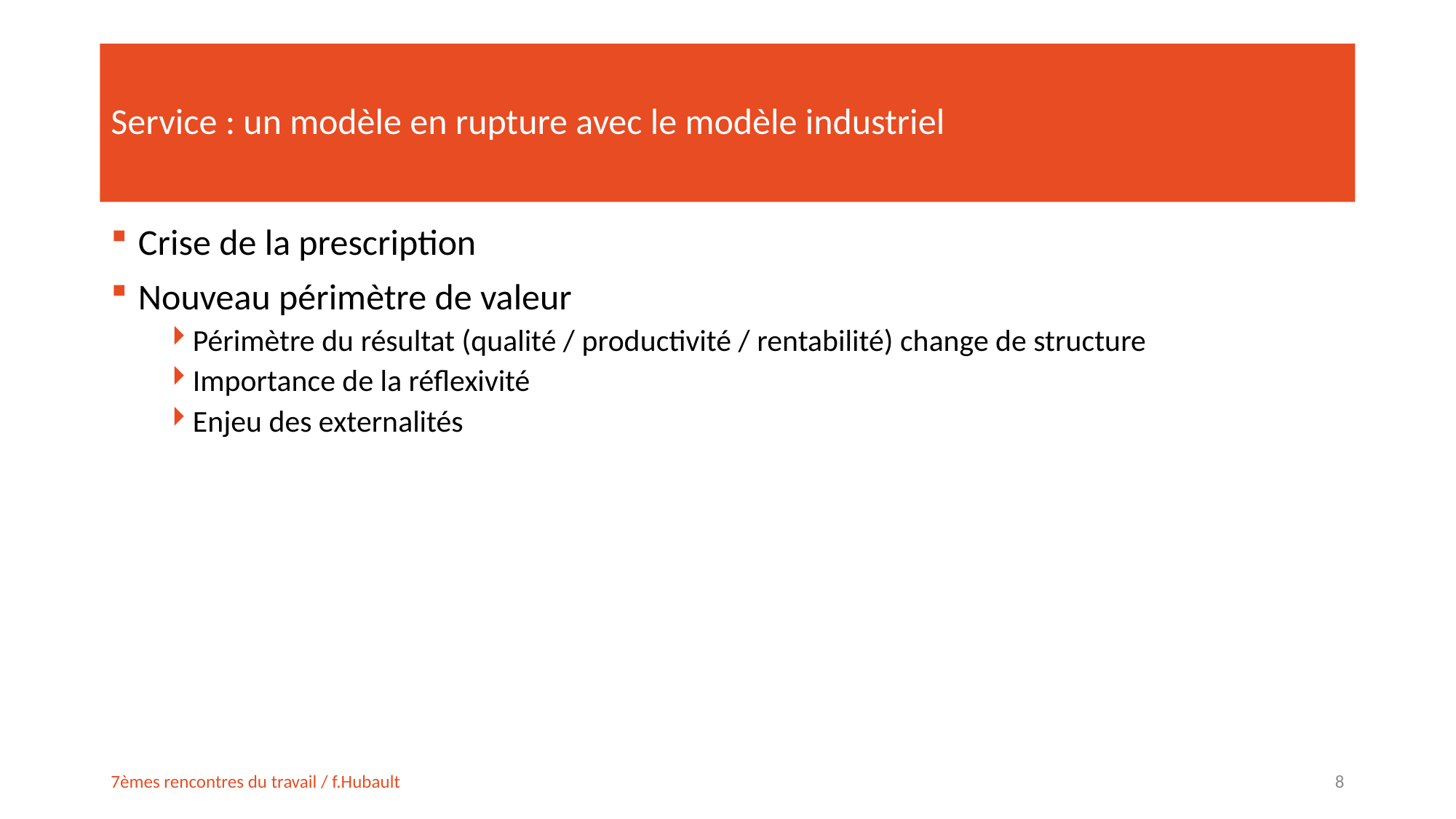

# Service : un modèle en rupture avec le modèle industriel
Crise de la prescription
Nouveau périmètre de valeur
Périmètre du résultat (qualité / productivité / rentabilité) change de structure
Importance de la réflexivité
Enjeu des externalités
7èmes rencontres du travail / f.Hubault
8